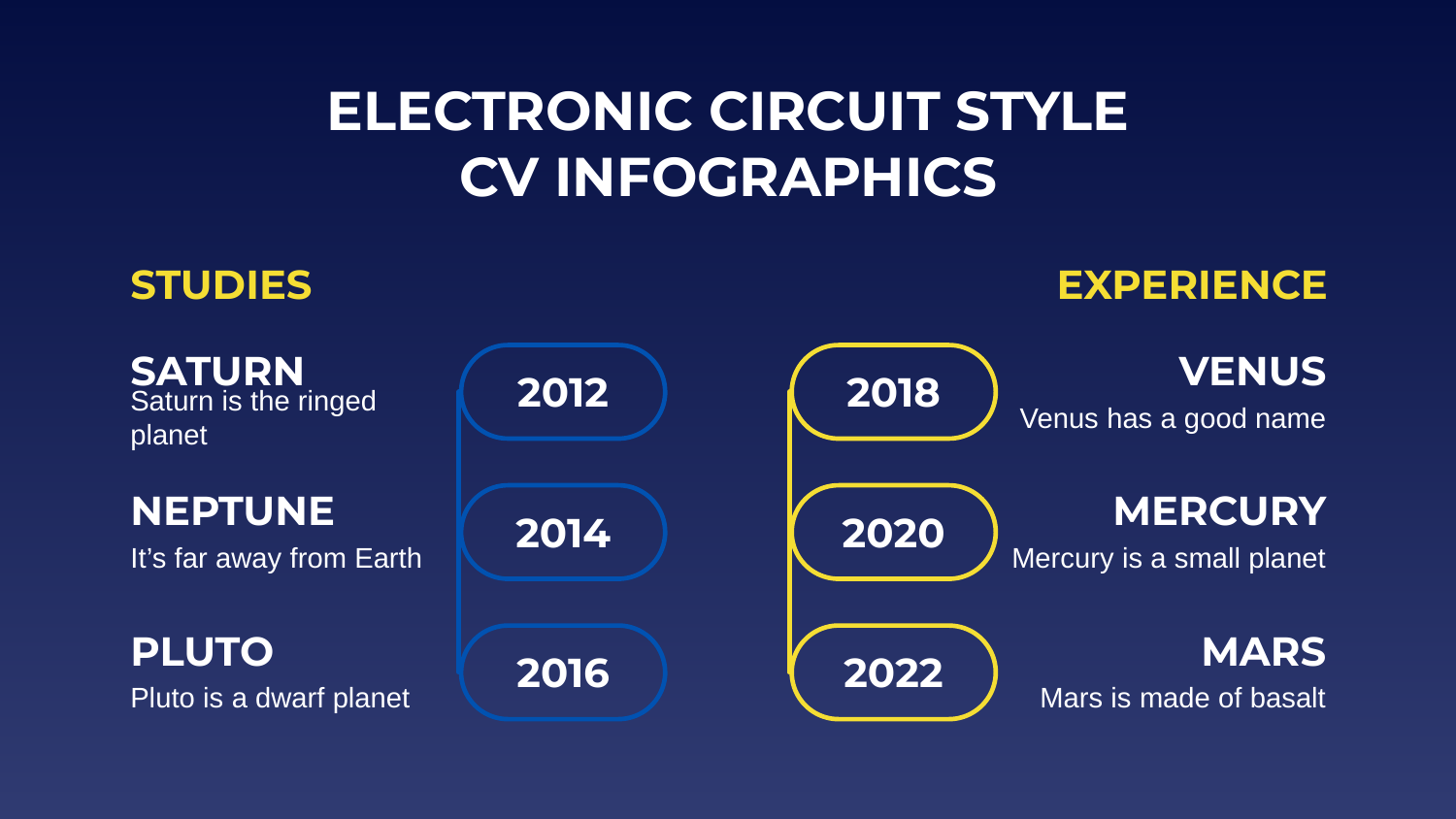

# ELECTRONIC CIRCUIT STYLE CV INFOGRAPHICS
STUDIES
EXPERIENCE
SATURN
2012
Saturn is the ringed planet
VENUS
2018
Venus has a good name
NEPTUNE
2014
It’s far away from Earth
MERCURY
2020
Mercury is a small planet
PLUTO
2016
Pluto is a dwarf planet
MARS
2022
Mars is made of basalt